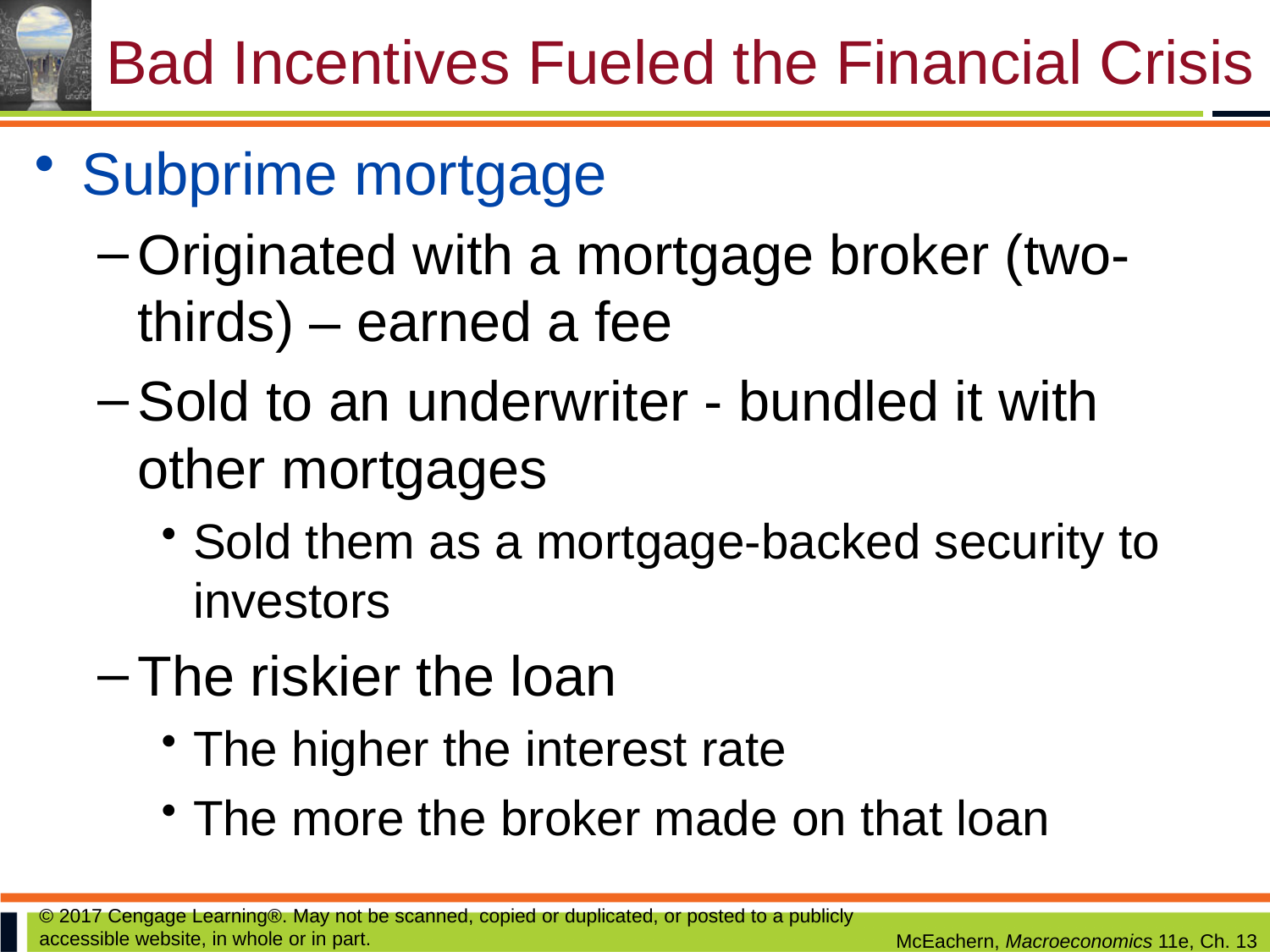

# Bad Incentives Fueled the Financial Crisis
Subprime mortgage
Originated with a mortgage broker (two-thirds) – earned a fee
Sold to an underwriter - bundled it with other mortgages
Sold them as a mortgage-backed security to investors
The riskier the loan
The higher the interest rate
The more the broker made on that loan

© 2017 Cengage Learning®. May not be scanned, copied or duplicated, or posted to a publicly accessible website, in whole or in part.